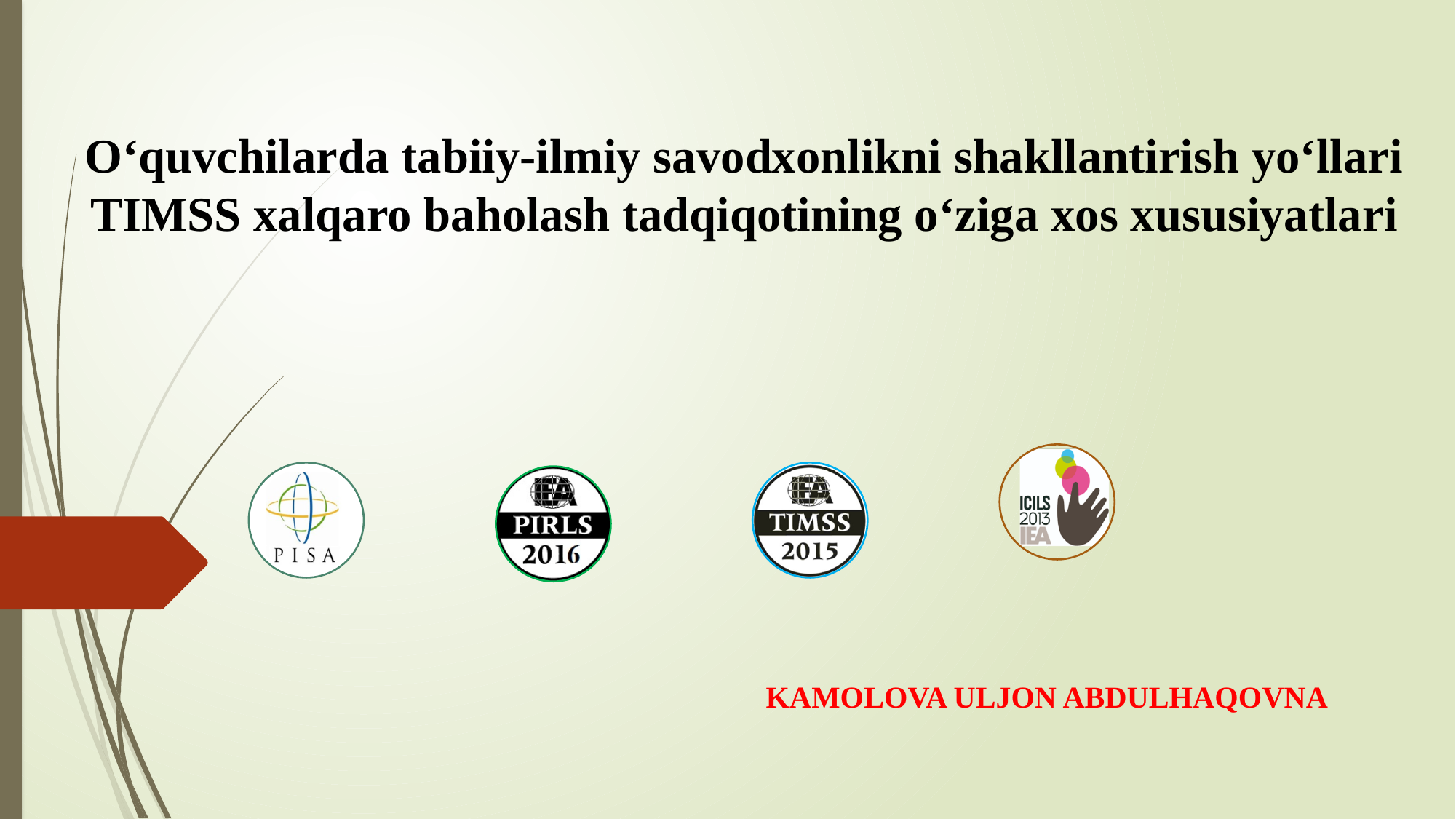

# O‘quvchilarda tabiiy-ilmiy savodxonlikni shakllantirish yo‘llari TIMSS xalqaro baholash tadqiqotining o‘ziga xos xususiyatlari

KAMOLOVA ULJON ABDULHAQOVNA